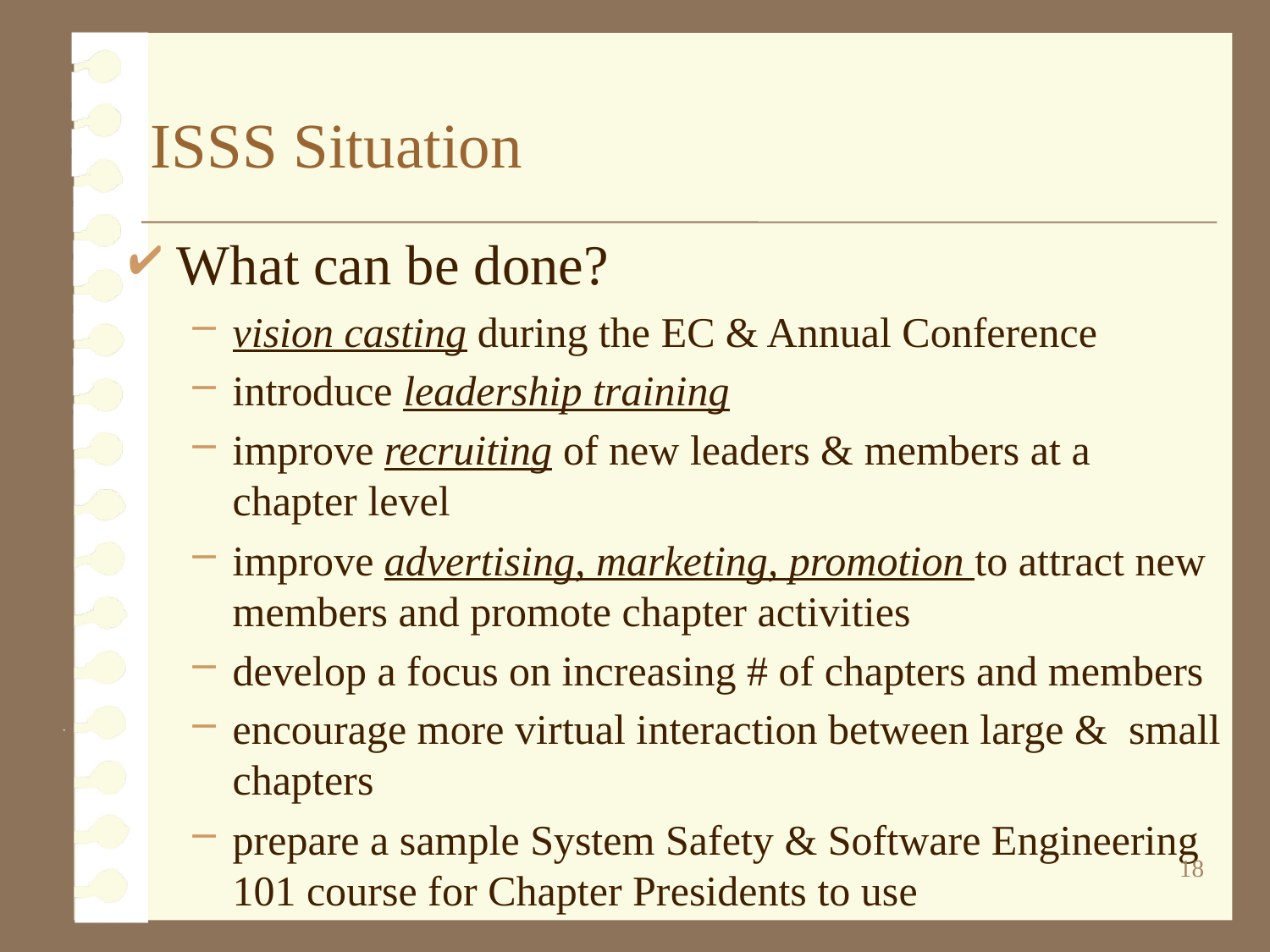

# ISSS Situation
What can be done?
vision casting during the EC & Annual Conference
introduce leadership training
improve recruiting of new leaders & members at a chapter level
improve advertising, marketing, promotion to attract new members and promote chapter activities
develop a focus on increasing # of chapters and members
encourage more virtual interaction between large &  small chapters
prepare a sample System Safety & Software Engineering 101 course for Chapter Presidents to use
18